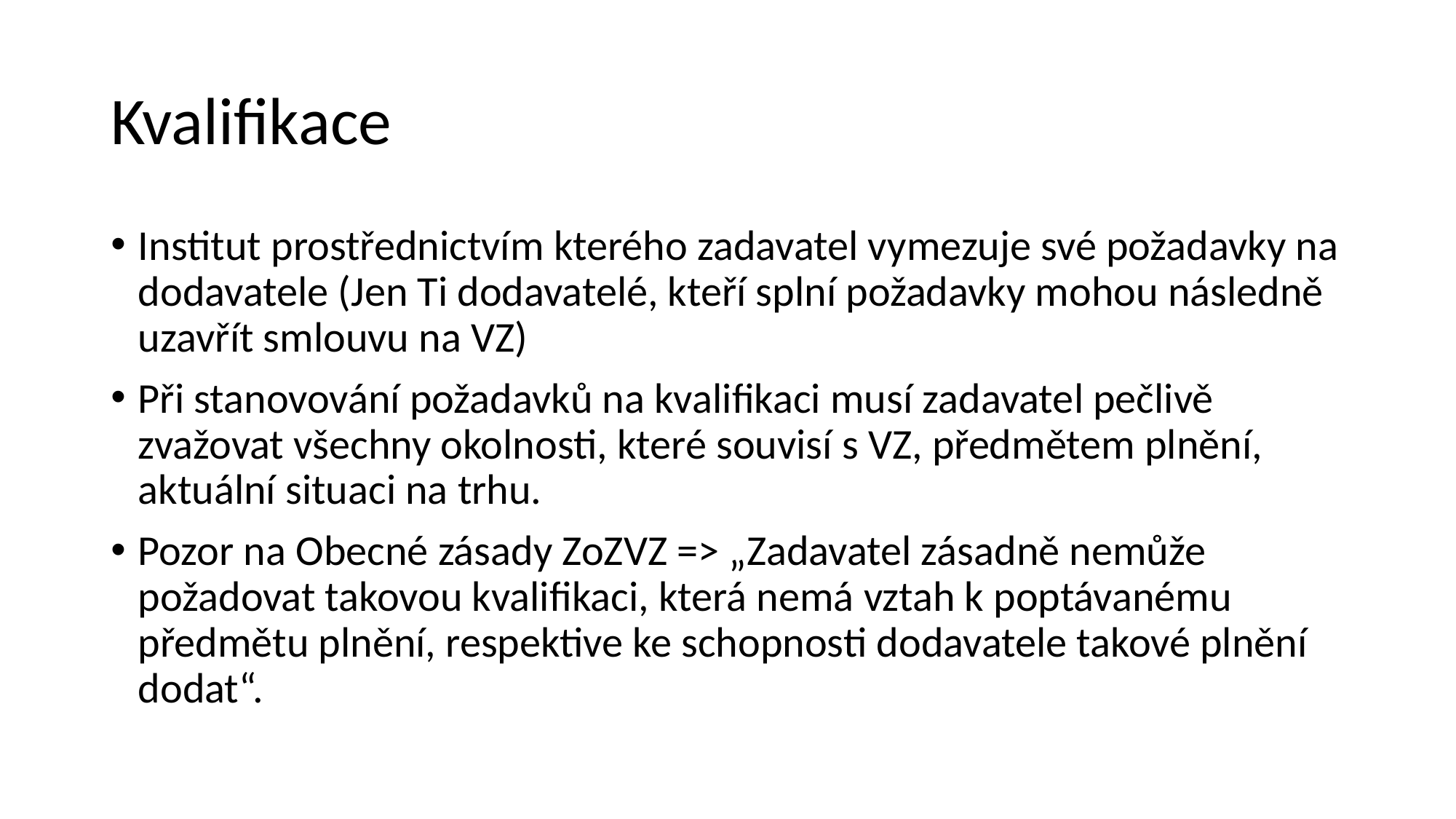

# Kvalifikace
Institut prostřednictvím kterého zadavatel vymezuje své požadavky na dodavatele (Jen Ti dodavatelé, kteří splní požadavky mohou následně uzavřít smlouvu na VZ)
Při stanovování požadavků na kvalifikaci musí zadavatel pečlivě zvažovat všechny okolnosti, které souvisí s VZ, předmětem plnění, aktuální situaci na trhu.
Pozor na Obecné zásady ZoZVZ => „Zadavatel zásadně nemůže požadovat takovou kvalifikaci, která nemá vztah k poptávanému předmětu plnění, respektive ke schopnosti dodavatele takové plnění dodat“.